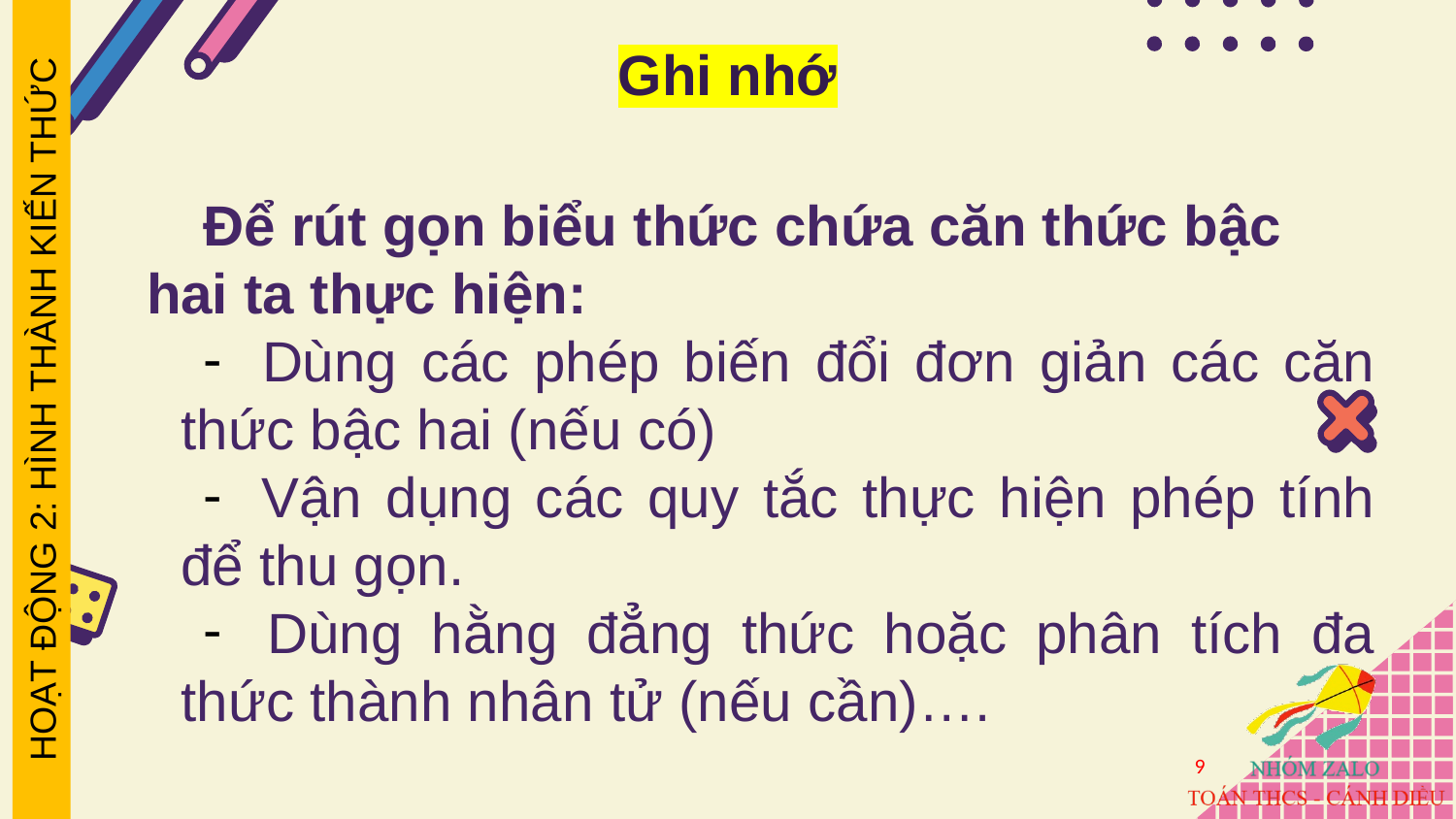

Ghi nhớ

Để rút gọn biểu thức chứa căn thức bậc hai ta thực hiện:
 Dùng các phép biến đổi đơn giản các căn thức bậc hai (nếu có)
 Vận dụng các quy tắc thực hiện phép tính để thu gọn.
 Dùng hằng đẳng thức hoặc phân tích đa thức thành nhân tử (nếu cần)….
HOẠT ĐỘNG 2: HÌNH THÀNH KIẾN THỨC
9